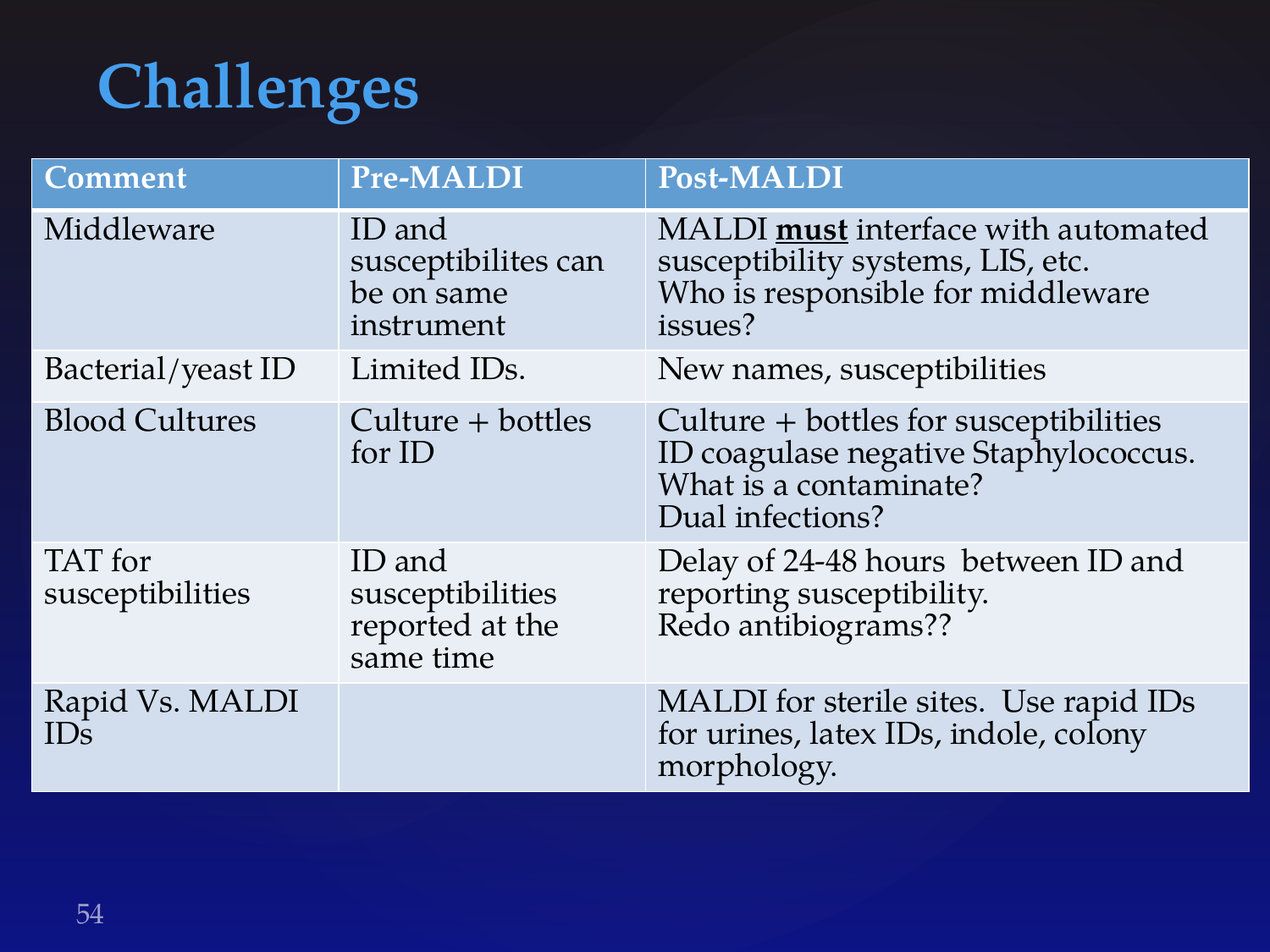

# Challenges
| Comment | Pre-MALDI | Post-MALDI |
| --- | --- | --- |
| Middleware | ID and susceptibilites can be on same instrument | MALDI must interface with automated susceptibility systems, LIS, etc. Who is responsible for middleware issues? |
| Bacterial/yeast ID | Limited IDs. | New names, susceptibilities |
| Blood Cultures | Culture + bottles for ID | Culture + bottles for susceptibilities ID coagulase negative Staphylococcus. What is a contaminate? Dual infections? |
| TAT for susceptibilities | ID and susceptibilities reported at the same time | Delay of 24-48 hours between ID and reporting susceptibility. Redo antibiograms?? |
| Rapid Vs. MALDI IDs |  | MALDI for sterile sites. Use rapid IDs for urines, latex IDs, indole, colony morphology. |
54